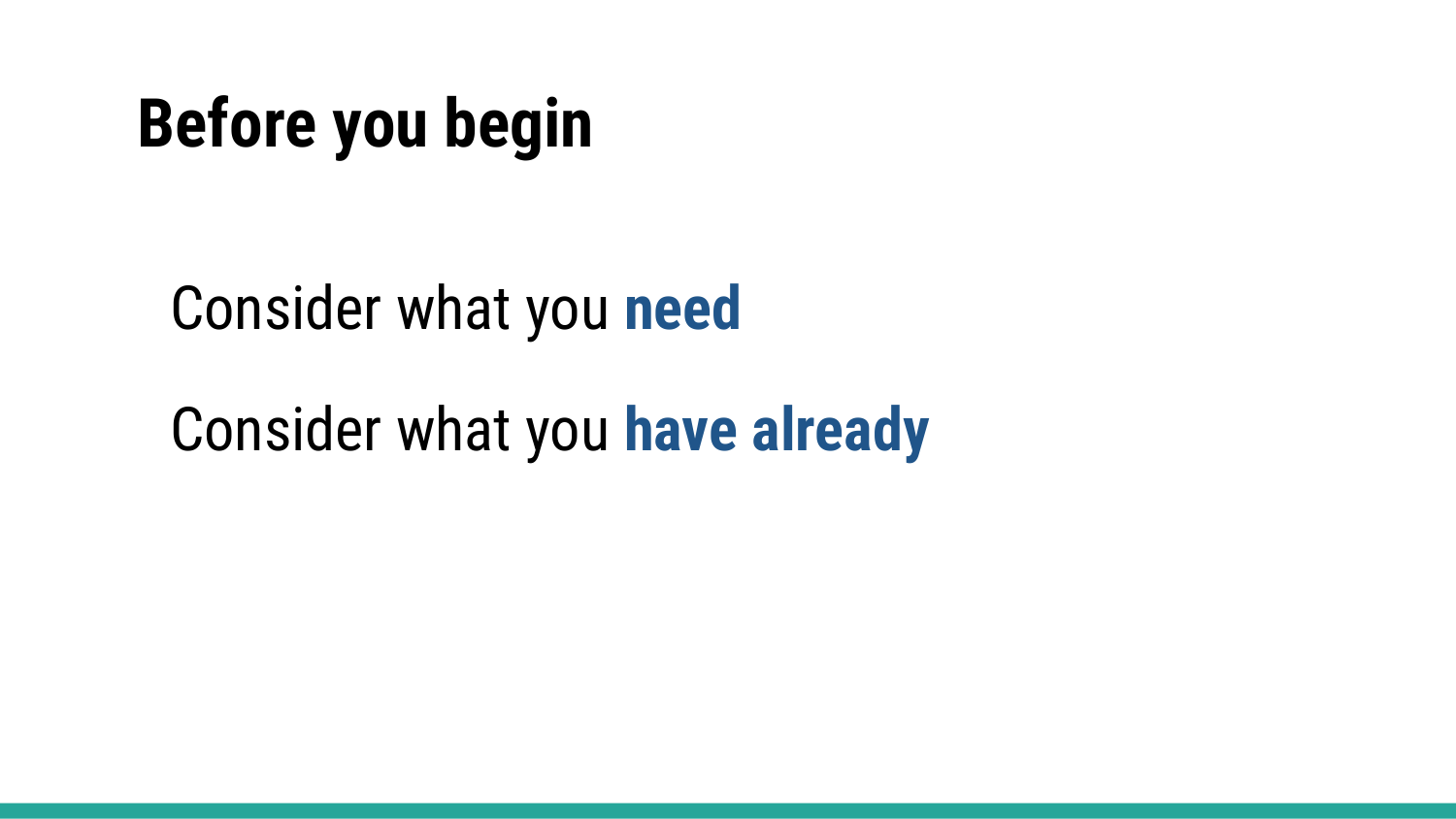

# Before you begin
Consider what you need
Consider what you have already